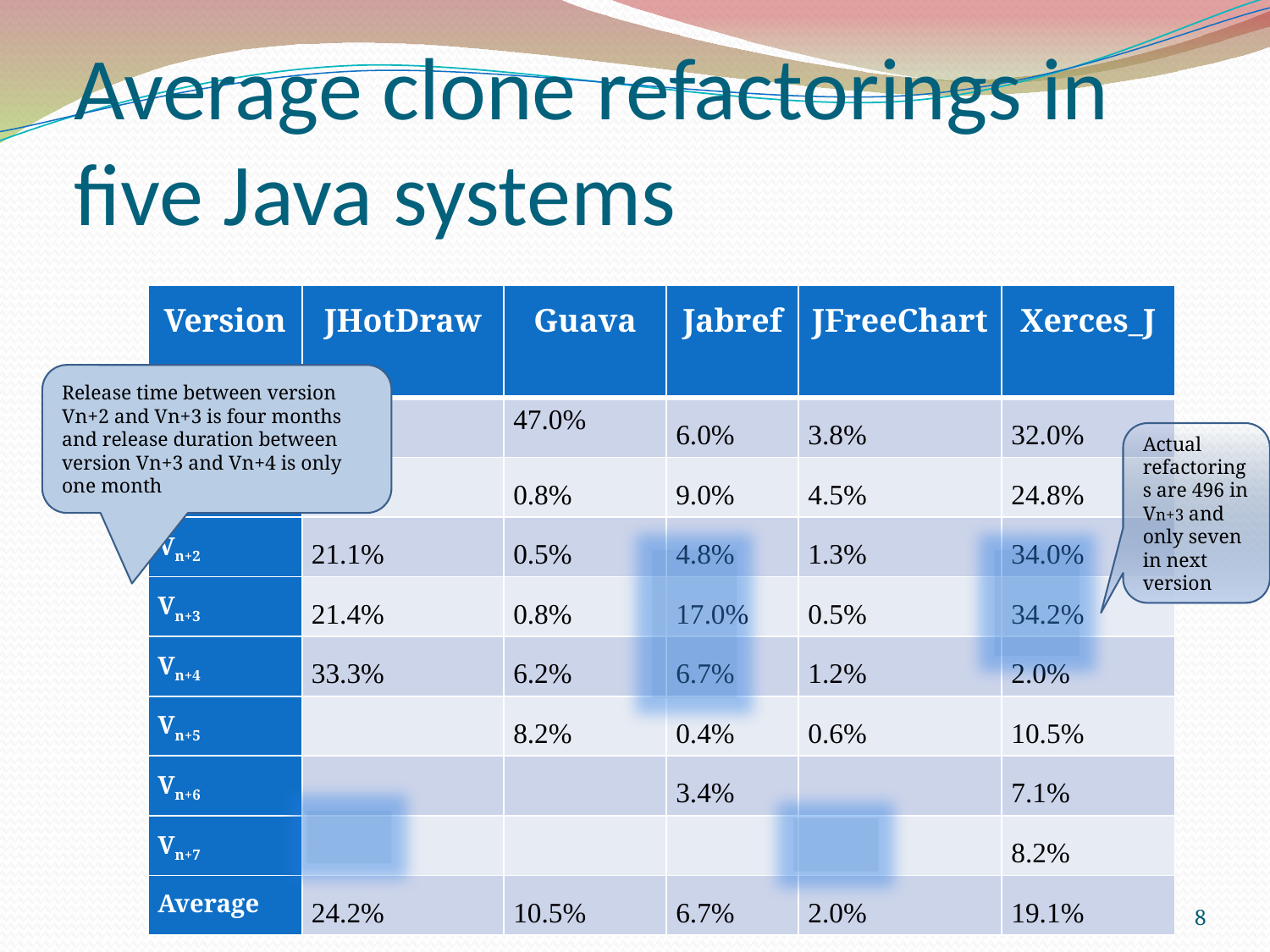

Average clone refactorings in five Java systems
| Versions | JHotDraw | Guava | Jabref | JFreeChart | Xerces\_J |
| --- | --- | --- | --- | --- | --- |
| Vn | 27. 4% | 47.0% | 6.0% | 3.8% | 32.0% |
| Vn+1 | 19.1% | 0.8% | 9.0% | 4.5% | 24.8% |
| Vn+2 | 21.1% | 0.5% | 4.8% | 1.3% | 34.0% |
| Vn+3 | 21.4% | 0.8% | 17.0% | 0.5% | 34.2% |
| Vn+4 | 33.3% | 6.2% | 6.7% | 1.2% | 2.0% |
| Vn+5 |  | 8.2% | 0.4% | 0.6% | 10.5% |
| Vn+6 |  |  | 3.4% |  | 7.1% |
| Vn+7 |  |  |  |  | 8.2% |
| Average | 24.2% | 10.5% | 6.7% | 2.0% | 19.1% |
Release time between version Vn+2 and Vn+3 is four months and release duration between version Vn+3 and Vn+4 is only one month
Actual refactorings are 496 in Vn+3 and only seven in next version

8